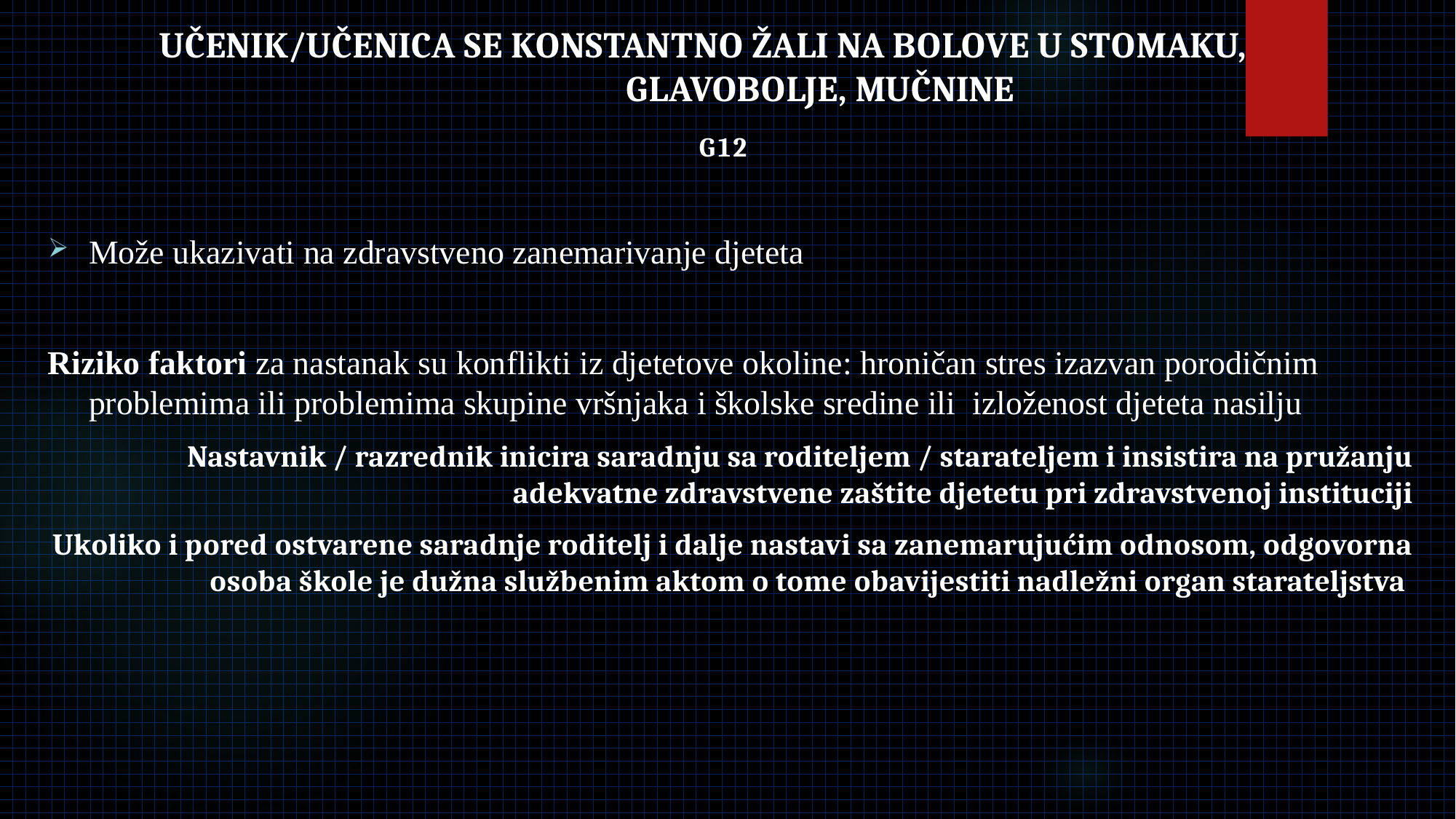

# UČENIK/UČENICA SE KONSTANTNO ŽALI NA BOLOVE U STOMAKU, GLAVOBOLJE, MUČNINE
G12

Može ukazivati na zdravstveno zanemarivanje djeteta

Riziko faktori za nastanak su konflikti iz djetetove okoline: hroničan stres izazvan porodičnim problemima ili problemima skupine vršnjaka i školske sredine ili  izloženost djeteta nasilju
Nastavnik / razrednik inicira saradnju sa roditeljem / starateljem i insistira na pružanju adekvatne zdravstvene zaštite djetetu pri zdravstvenoj instituciji
Ukoliko i pored ostvarene saradnje roditelj i dalje nastavi sa zanemarujućim odnosom, odgovorna osoba škole je dužna službenim aktom o tome obavijestiti nadležni organ starateljstva